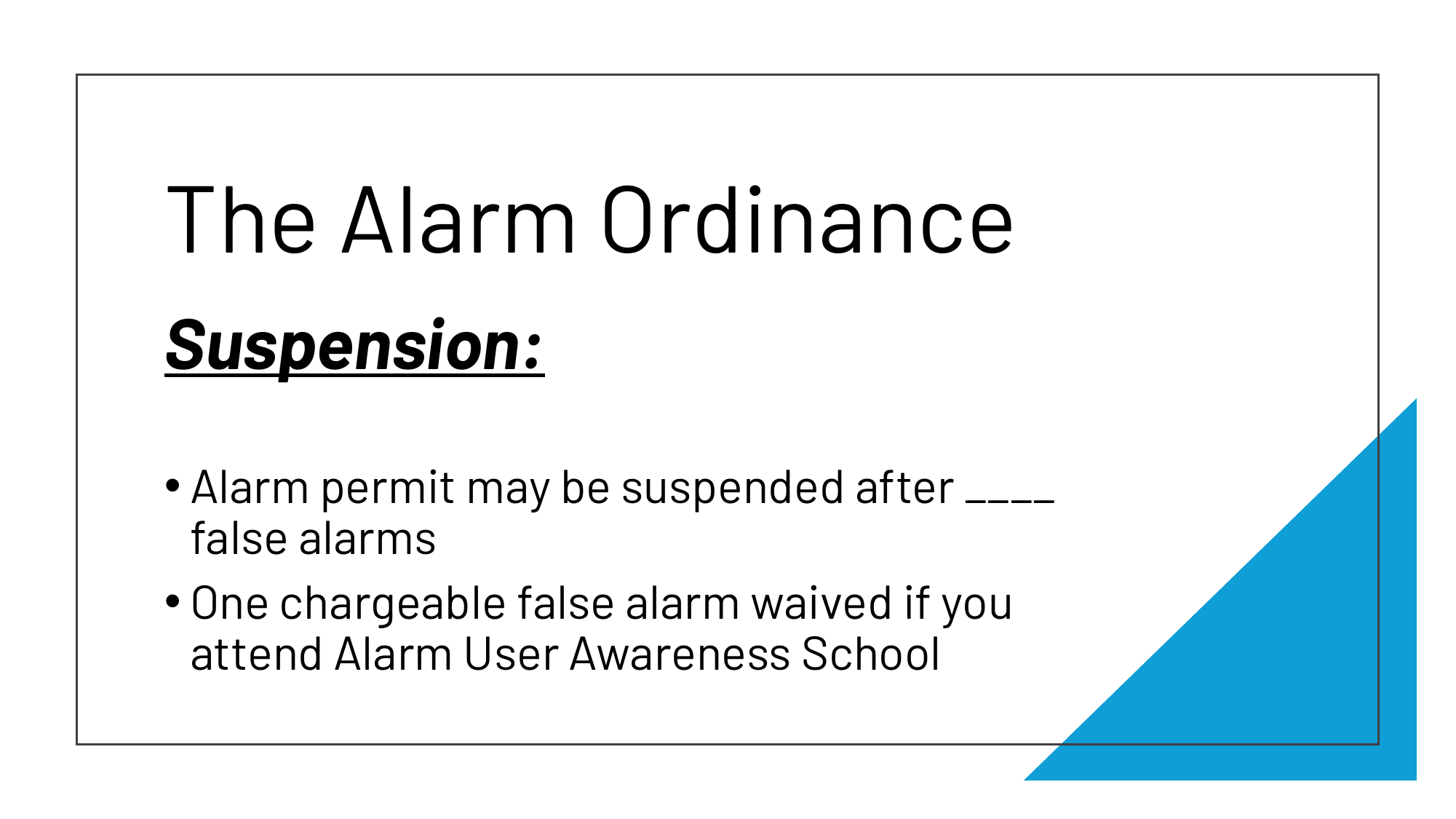

# The Alarm Ordinance
Suspension:

Alarm permit may be suspended after ____   false alarms
One chargeable false alarm waived if you attend Alarm User Awareness School